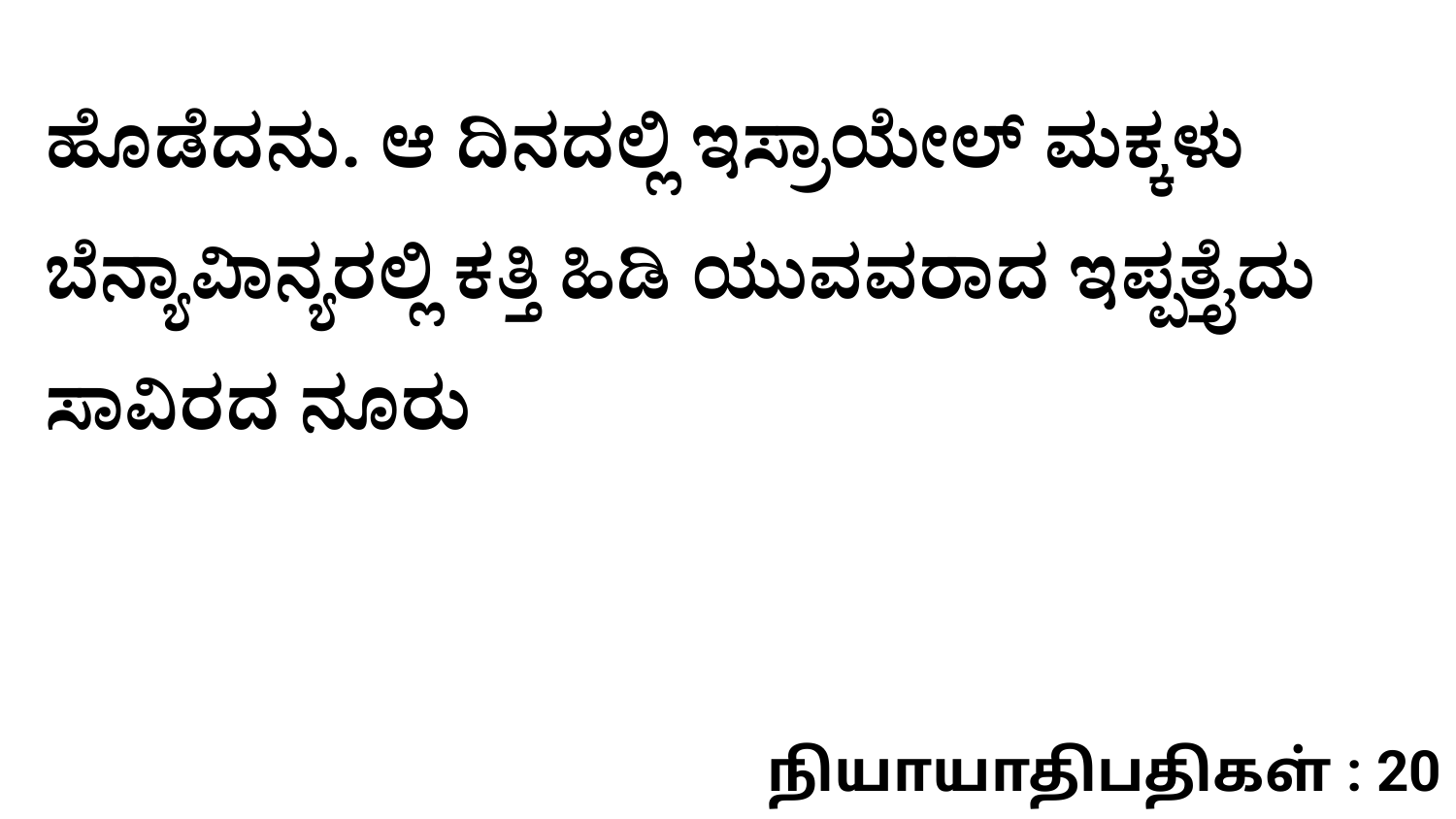

ಹೊಡೆದನು. ಆ ದಿನದಲ್ಲಿ ಇಸ್ರಾಯೇಲ್‌ ಮಕ್ಕಳು ಬೆನ್ಯಾವಿಾನ್ಯರಲ್ಲಿ ಕತ್ತಿ ಹಿಡಿ ಯುವವರಾದ ಇಪ್ಪತ್ತೈದು ಸಾವಿರದ ನೂರು
நியாயாதிபதிகள் : 20